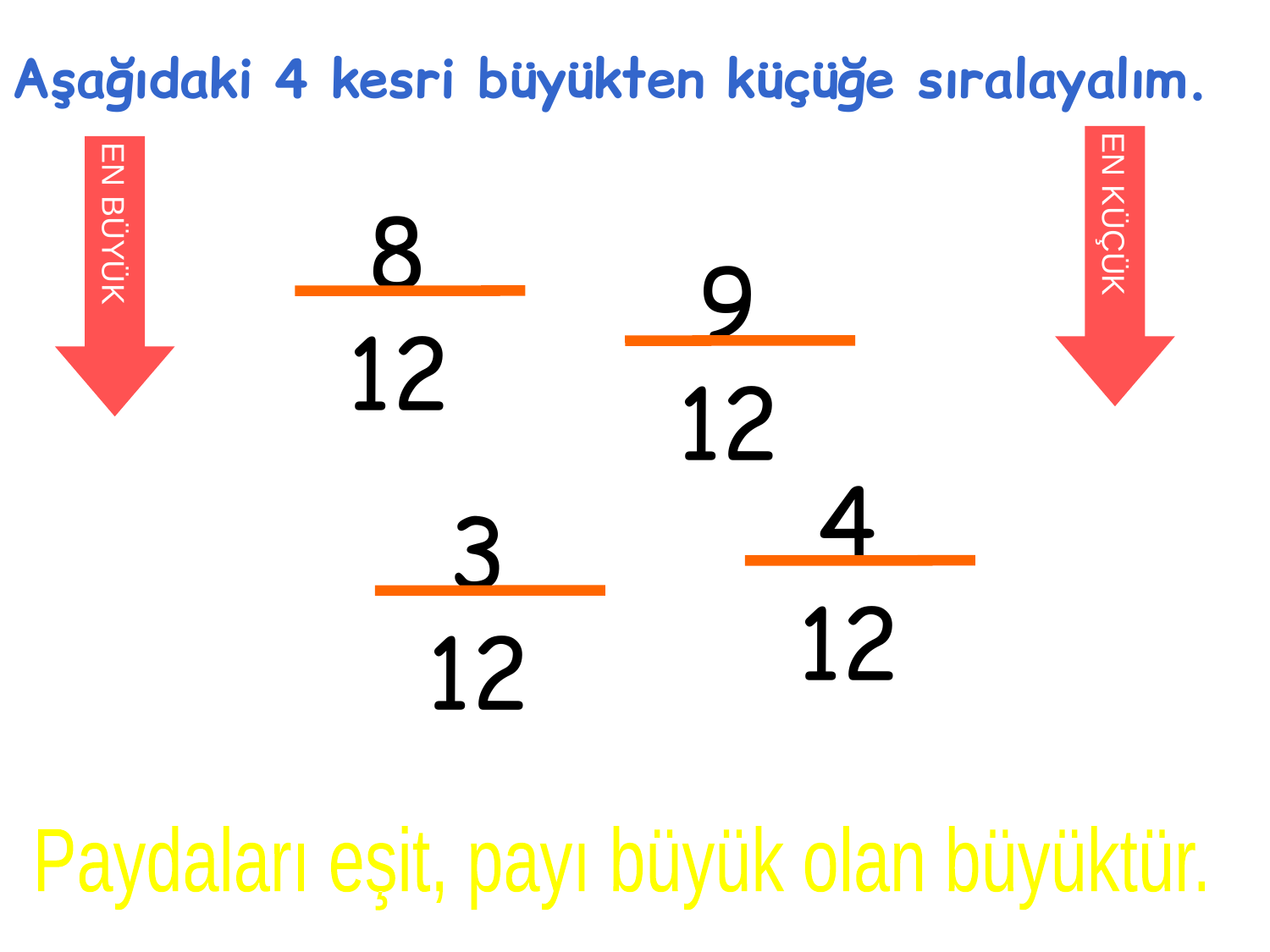

Aşağıdaki 4 kesri büyükten küçüğe sıralayalım.
EN KÜÇÜK
EN BÜYÜK
8
12

9
12

4
12

3
12

Paydaları eşit, payı büyük olan büyüktür.